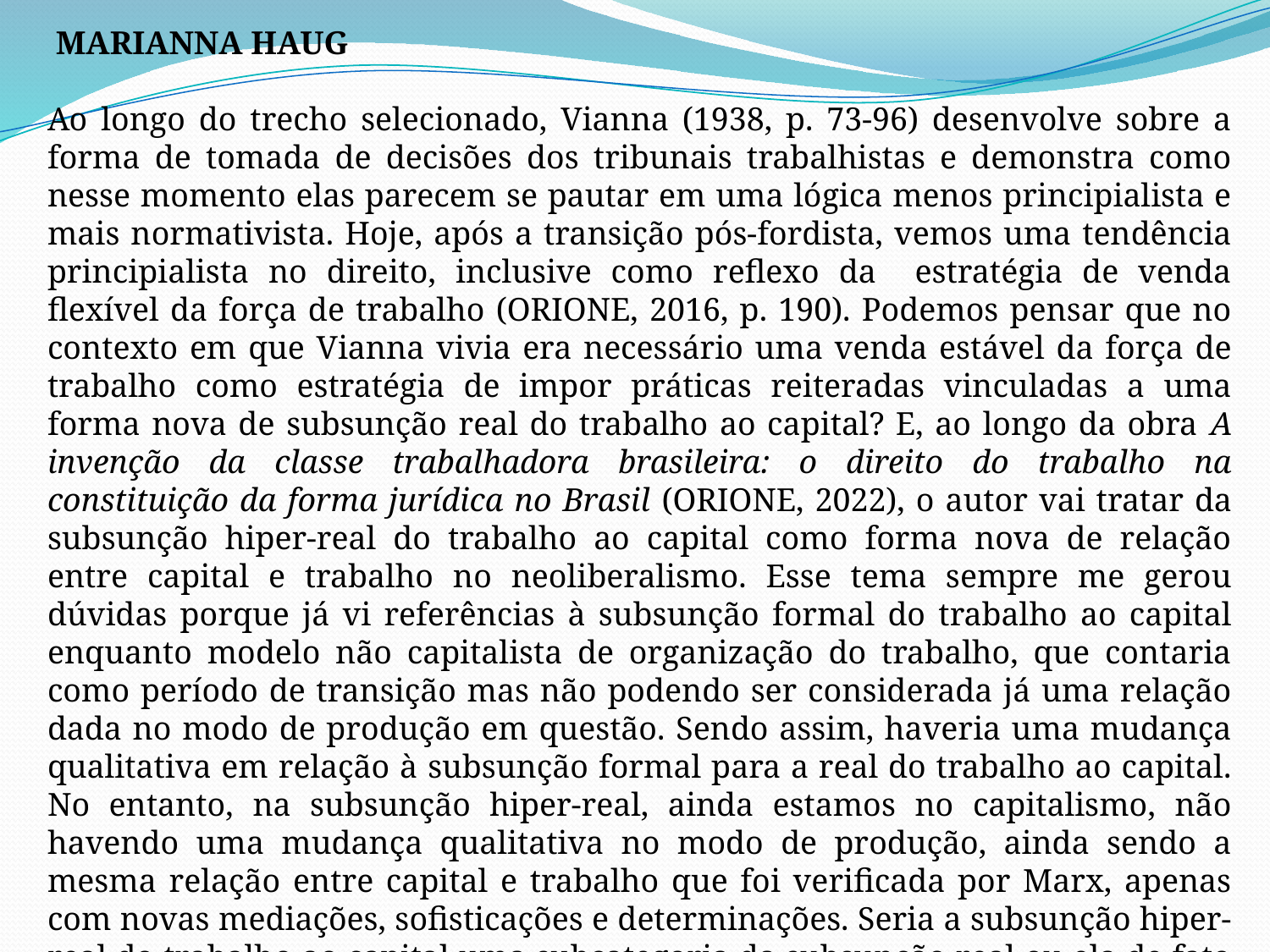

MARIANNA HAUG

Ao longo do trecho selecionado, Vianna (1938, p. 73-96) desenvolve sobre a forma de tomada de decisões dos tribunais trabalhistas e demonstra como nesse momento elas parecem se pautar em uma lógica menos principialista e mais normativista. Hoje, após a transição pós-fordista, vemos uma tendência principialista no direito, inclusive como reflexo da  estratégia de venda flexível da força de trabalho (ORIONE, 2016, p. 190). Podemos pensar que no contexto em que Vianna vivia era necessário uma venda estável da força de trabalho como estratégia de impor práticas reiteradas vinculadas a uma forma nova de subsunção real do trabalho ao capital? E, ao longo da obra A invenção da classe trabalhadora brasileira: o direito do trabalho na constituição da forma jurídica no Brasil (ORIONE, 2022), o autor vai tratar da subsunção hiper-real do trabalho ao capital como forma nova de relação entre capital e trabalho no neoliberalismo. Esse tema sempre me gerou dúvidas porque já vi referências à subsunção formal do trabalho ao capital enquanto modelo não capitalista de organização do trabalho, que contaria como período de transição mas não podendo ser considerada já uma relação dada no modo de produção em questão. Sendo assim, haveria uma mudança qualitativa em relação à subsunção formal para a real do trabalho ao capital. No entanto, na subsunção hiper-real, ainda estamos no capitalismo, não havendo uma mudança qualitativa no modo de produção, ainda sendo a mesma relação entre capital e trabalho que foi verificada por Marx, apenas com novas mediações, sofisticações e determinações. Seria a subsunção hiper-real do trabalho ao capital uma subcategoria da subsunção real ou ela de fato inaugura uma mudança qualitativa no modo de produção?